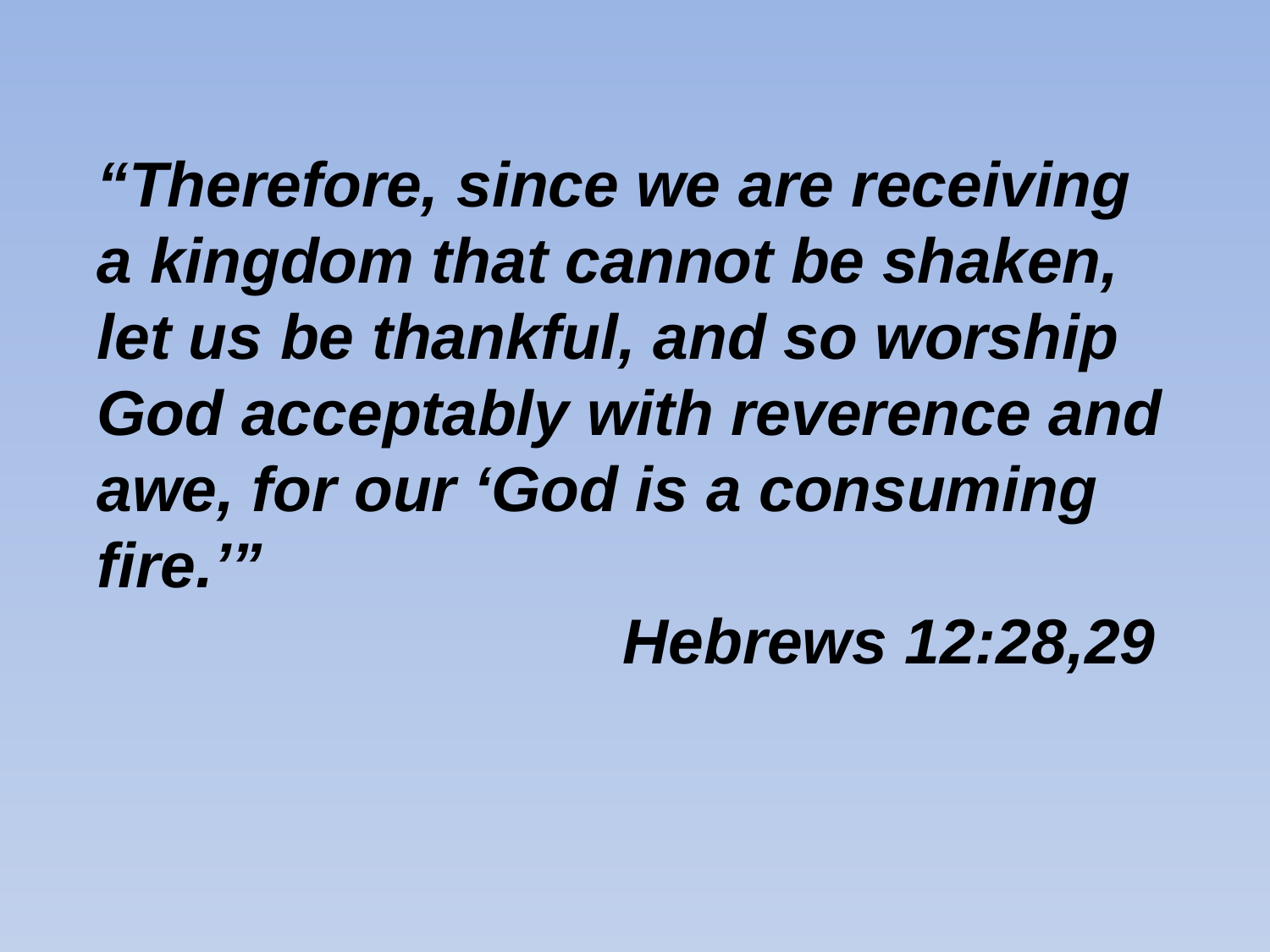

“Therefore, since we are receiving a kingdom that cannot be shaken,
let us be thankful, and so worship God acceptably with reverence and awe, for our ‘God is a consuming fire.’”
				 Hebrews 12:28,29